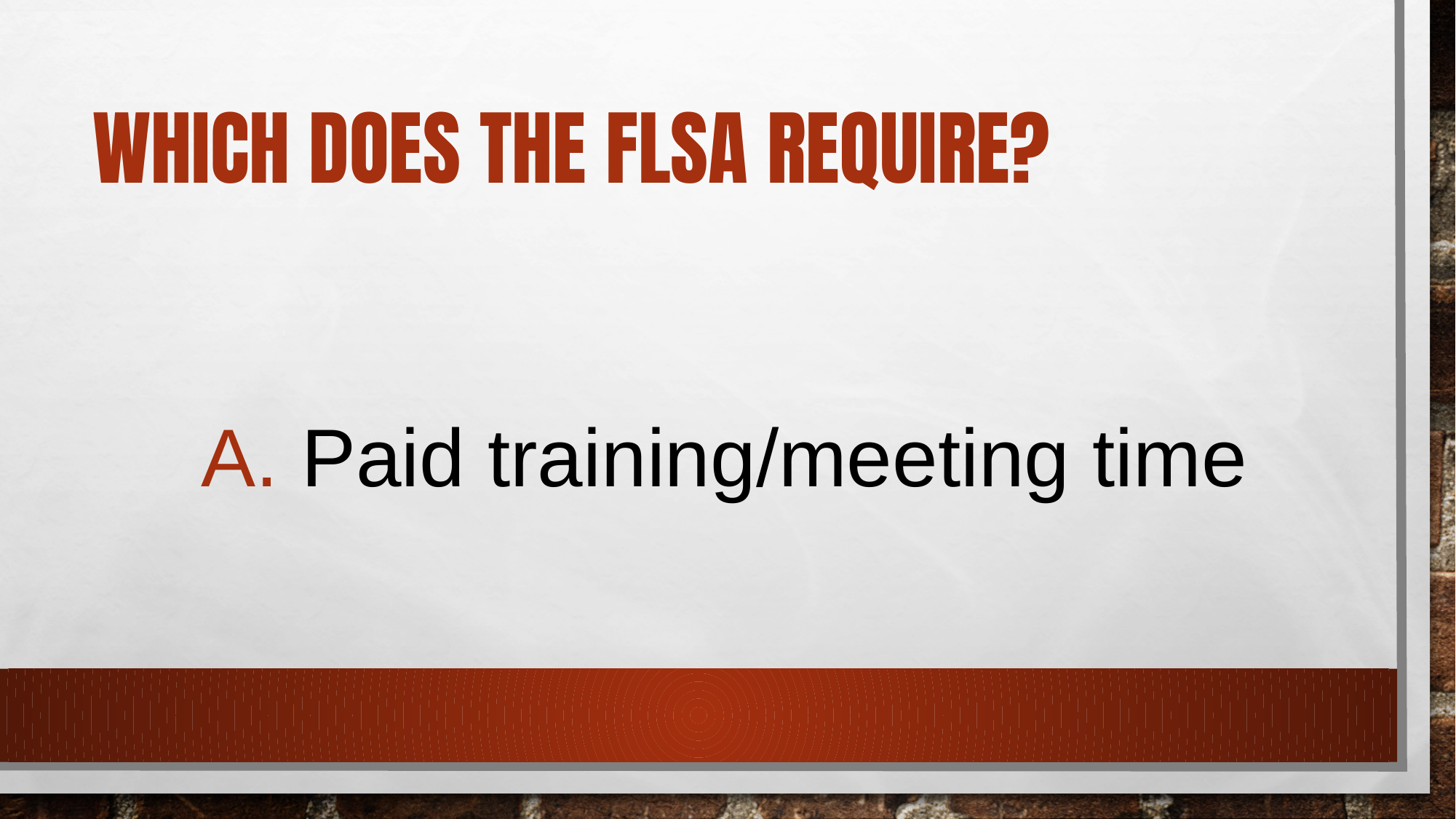

# Which does the flsa require?
A. Paid training/meeting time